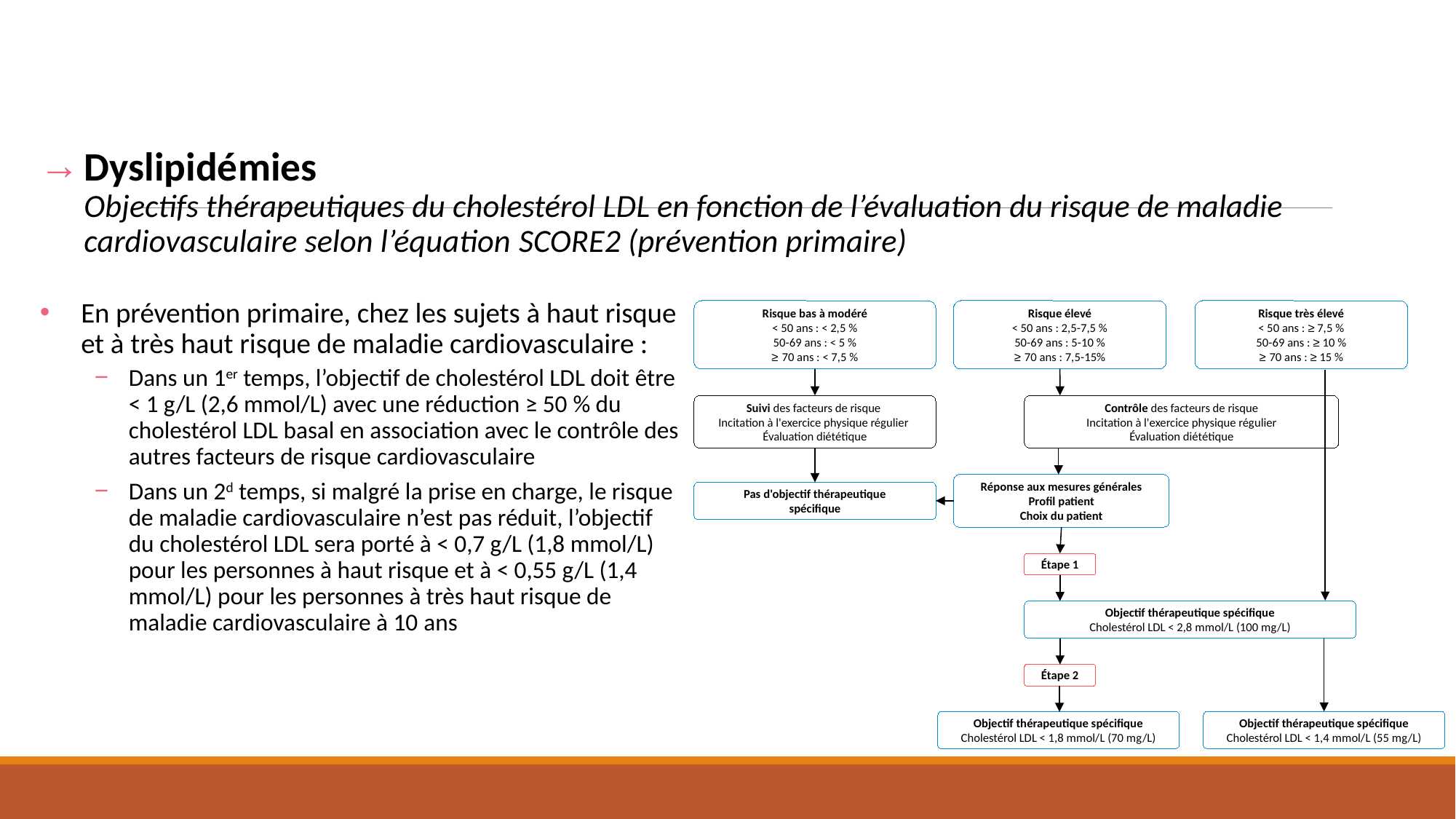

# Comorbidités
Dyslipidémies
Objectifs thérapeutiques du cholestérol LDL en fonction de l’évaluation du risque de maladie cardiovasculaire selon l’équation SCORE2 (prévention primaire)
En prévention primaire, chez les sujets à haut risque et à très haut risque de maladie cardiovasculaire :
Dans un 1er temps, l’objectif de cholestérol LDL doit être < 1 g/L (2,6 mmol/L) avec une réduction ≥ 50 % du cholestérol LDL basal en association avec le contrôle des autres facteurs de risque cardiovasculaire
Dans un 2d temps, si malgré la prise en charge, le risque de maladie cardiovasculaire n’est pas réduit, l’objectif du cholestérol LDL sera porté à < 0,7 g/L (1,8 mmol/L) pour les personnes à haut risque et à < 0,55 g/L (1,4 mmol/L) pour les personnes à très haut risque de maladie cardiovasculaire à 10 ans

Risque bas à modéré
< 50 ans : < 2,5 %
50-69 ans : < 5 %
≥ 70 ans : < 7,5 %
Risque élevé
< 50 ans : 2,5-7,5 %
50-69 ans : 5-10 %
≥ 70 ans : 7,5-15%
Risque très élevé
< 50 ans : ≥ 7,5 %
50-69 ans : ≥ 10 %
≥ 70 ans : ≥ 15 %
Suivi des facteurs de risque
Incitation à l'exercice physique régulier
Évaluation diététique
Contrôle des facteurs de risque
Incitation à l'exercice physique régulier
Évaluation diététique
Réponse aux mesures générales
Profil patient
Choix du patient
Pas d'objectif thérapeutique
spécifique
Étape 1
Objectif thérapeutique spécifique
Cholestérol LDL < 2,8 mmol/L (100 mg/L)
Étape 2
Objectif thérapeutique spécifique
Cholestérol LDL < 1,8 mmol/L (70 mg/L)
Objectif thérapeutique spécifique
Cholestérol LDL < 1,4 mmol/L (55 mg/L)